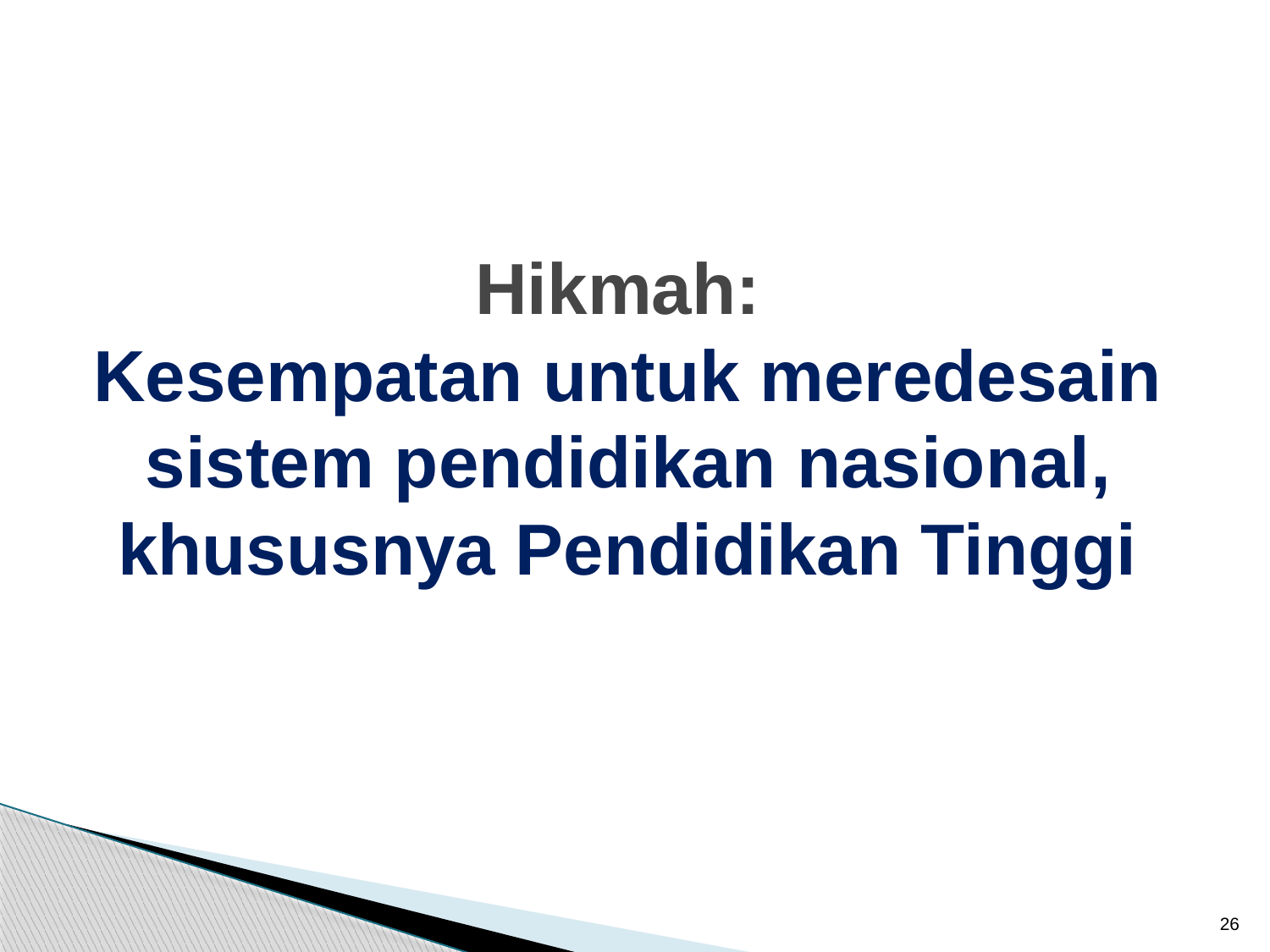

# Hikmah: Kesempatan untuk meredesain sistem pendidikan nasional, khususnya Pendidikan Tinggi
26